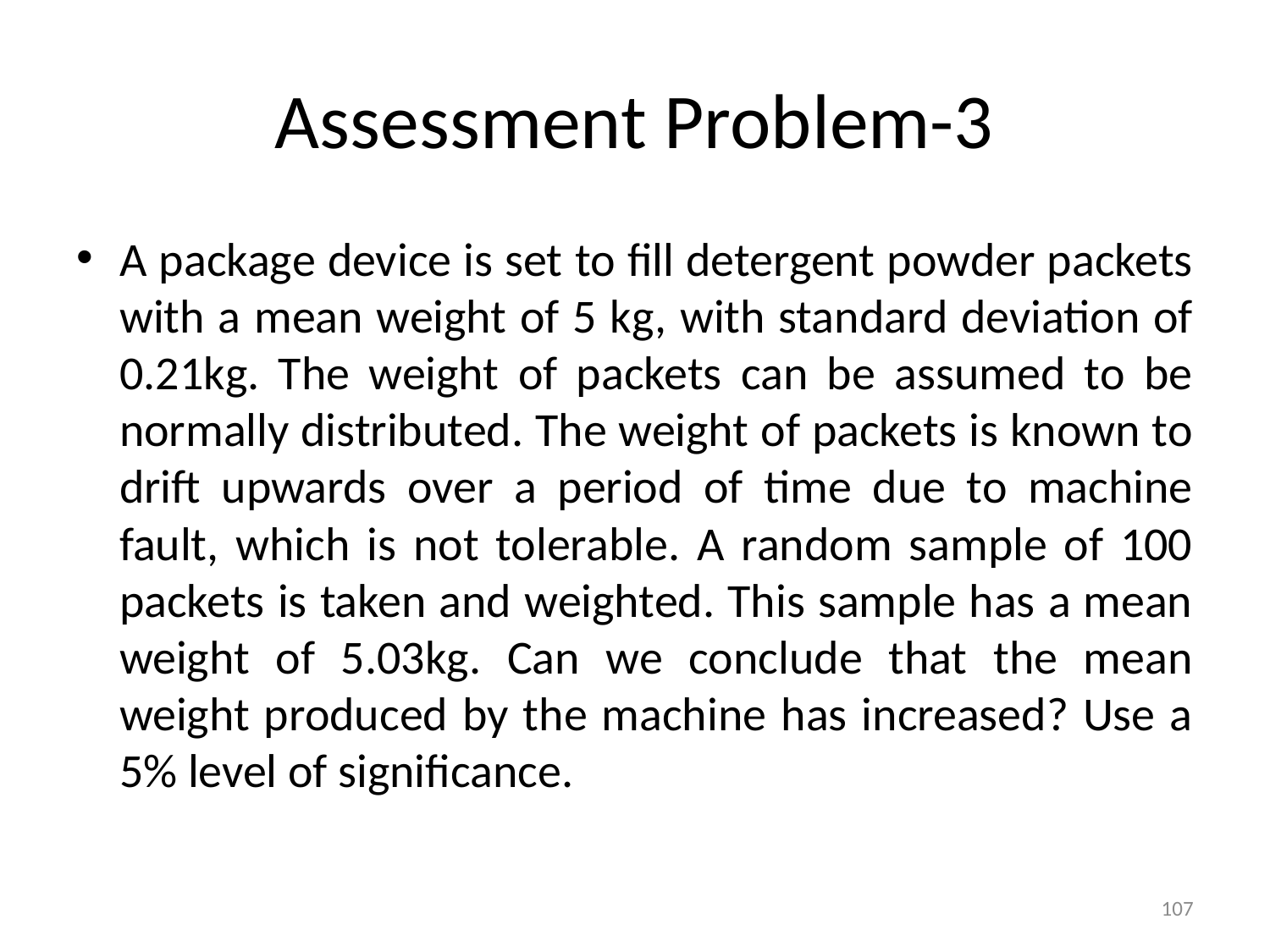

# Assessment Problem-3
A package device is set to fill detergent powder packets with a mean weight of 5 kg, with standard deviation of 0.21kg. The weight of packets can be assumed to be normally distributed. The weight of packets is known to drift upwards over a period of time due to machine fault, which is not tolerable. A random sample of 100 packets is taken and weighted. This sample has a mean weight of 5.03kg. Can we conclude that the mean weight produced by the machine has increased? Use a 5% level of significance.
107